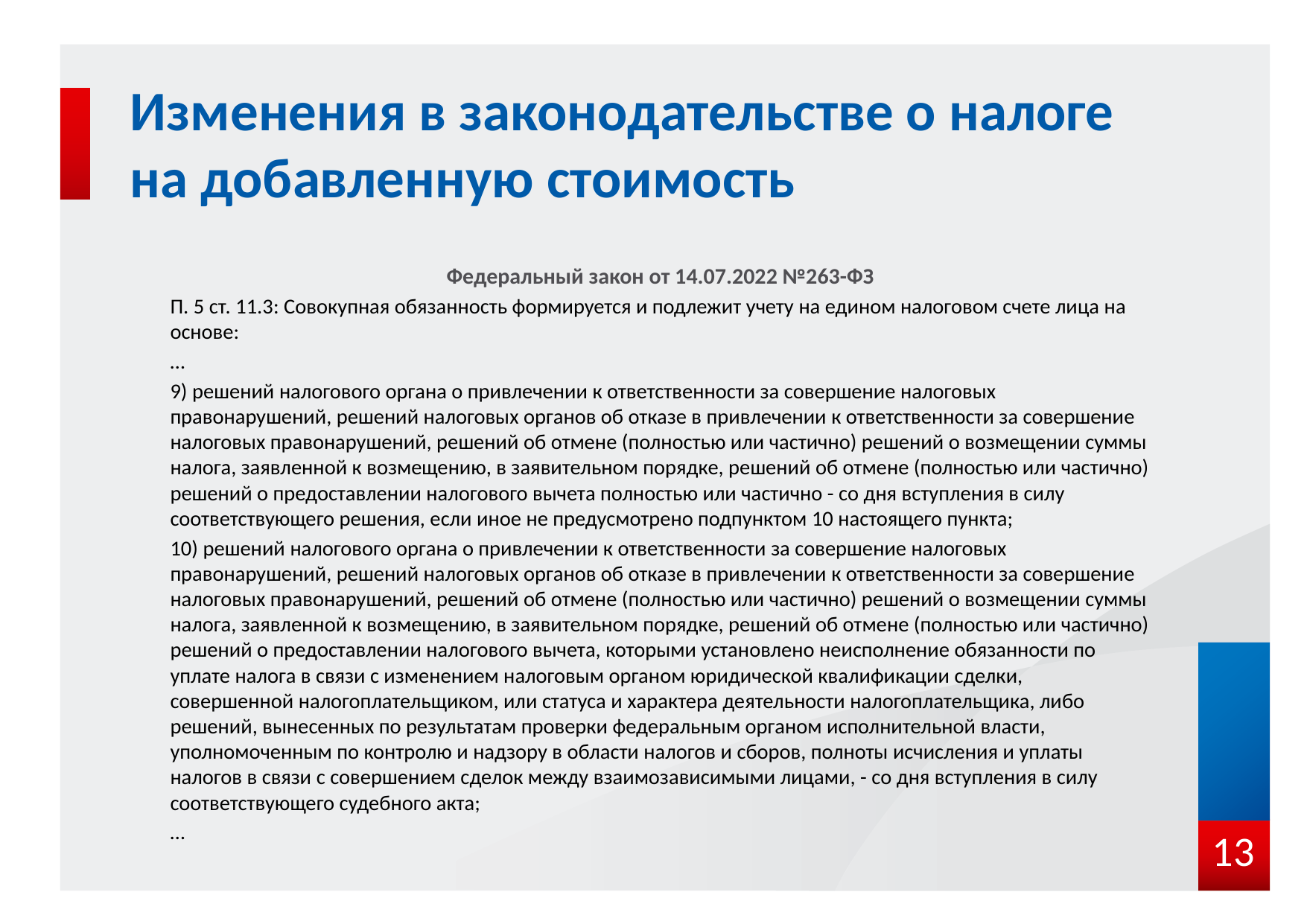

# Изменения в законодательстве о налоге на добавленную стоимость
Федеральный закон от 14.07.2022 №263-ФЗ
П. 5 ст. 11.3: Совокупная обязанность формируется и подлежит учету на едином налоговом счете лица на основе:
…
9) решений налогового органа о привлечении к ответственности за совершение налоговых правонарушений, решений налоговых органов об отказе в привлечении к ответственности за совершение налоговых правонарушений, решений об отмене (полностью или частично) решений о возмещении суммы налога, заявленной к возмещению, в заявительном порядке, решений об отмене (полностью или частично) решений о предоставлении налогового вычета полностью или частично - со дня вступления в силу соответствующего решения, если иное не предусмотрено подпунктом 10 настоящего пункта;
10) решений налогового органа о привлечении к ответственности за совершение налоговых правонарушений, решений налоговых органов об отказе в привлечении к ответственности за совершение налоговых правонарушений, решений об отмене (полностью или частично) решений о возмещении суммы налога, заявленной к возмещению, в заявительном порядке, решений об отмене (полностью или частично) решений о предоставлении налогового вычета, которыми установлено неисполнение обязанности по уплате налога в связи с изменением налоговым органом юридической квалификации сделки, совершенной налогоплательщиком, или статуса и характера деятельности налогоплательщика, либо решений, вынесенных по результатам проверки федеральным органом исполнительной власти, уполномоченным по контролю и надзору в области налогов и сборов, полноты исчисления и уплаты налогов в связи с совершением сделок между взаимозависимыми лицами, - со дня вступления в силу соответствующего судебного акта;
…
13